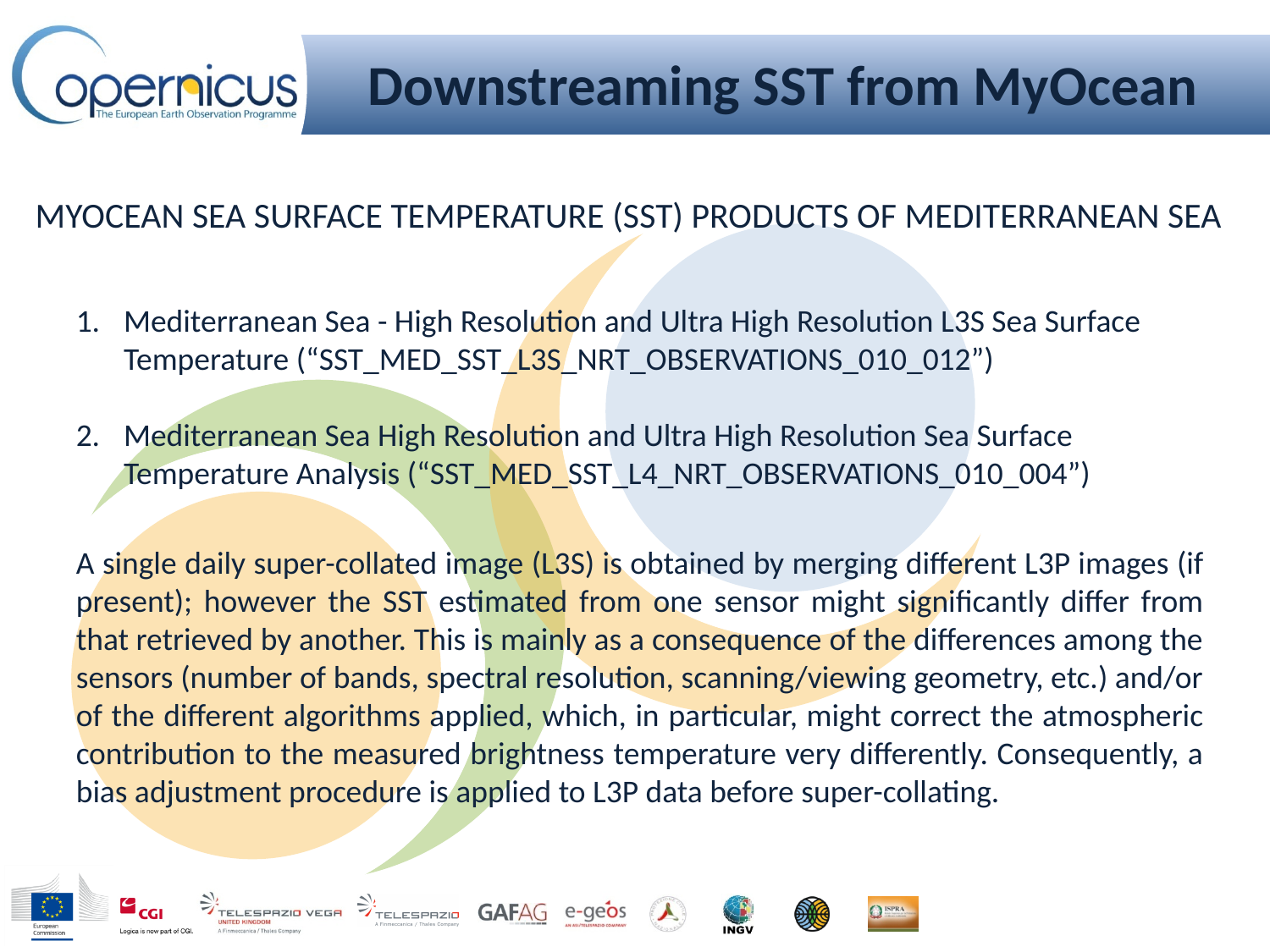

# Downstreaming SST from MyOcean
MYOCEAN SEA SURFACE TEMPERATURE (SST) PRODUCTS OF MEDITERRANEAN SEA
Mediterranean Sea - High Resolution and Ultra High Resolution L3S Sea Surface Temperature (“SST_MED_SST_L3S_NRT_OBSERVATIONS_010_012”)

Mediterranean Sea High Resolution and Ultra High Resolution Sea Surface Temperature Analysis (“SST_MED_SST_L4_NRT_OBSERVATIONS_010_004”)
A single daily super-collated image (L3S) is obtained by merging different L3P images (if present); however the SST estimated from one sensor might significantly differ from that retrieved by another. This is mainly as a consequence of the differences among the sensors (number of bands, spectral resolution, scanning/viewing geometry, etc.) and/or of the different algorithms applied, which, in particular, might correct the atmospheric contribution to the measured brightness temperature very differently. Consequently, a bias adjustment procedure is applied to L3P data before super-collating.